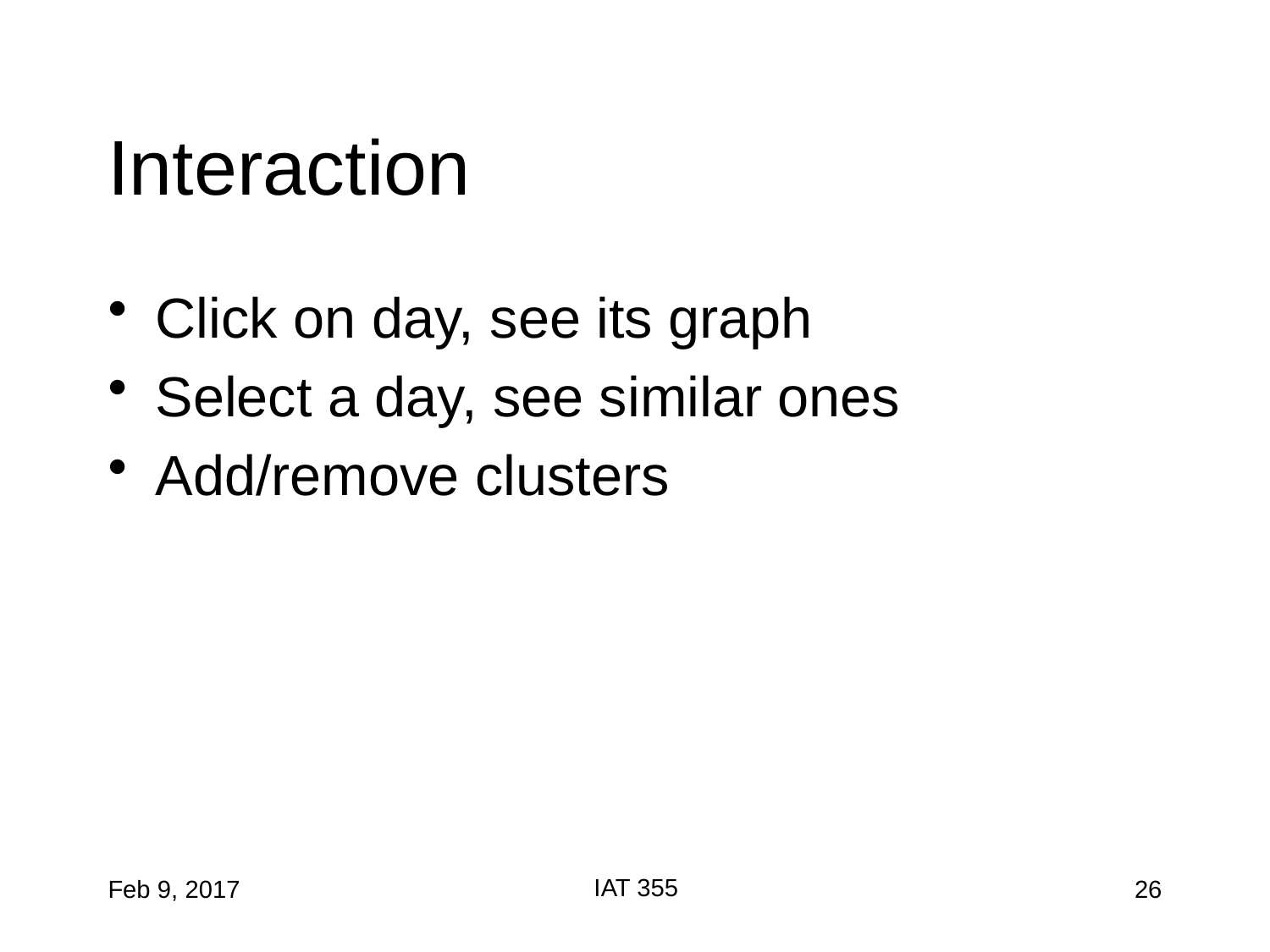

# Interaction
Click on day, see its graph
Select a day, see similar ones
Add/remove clusters

IAT 355
Feb 9, 2017
26